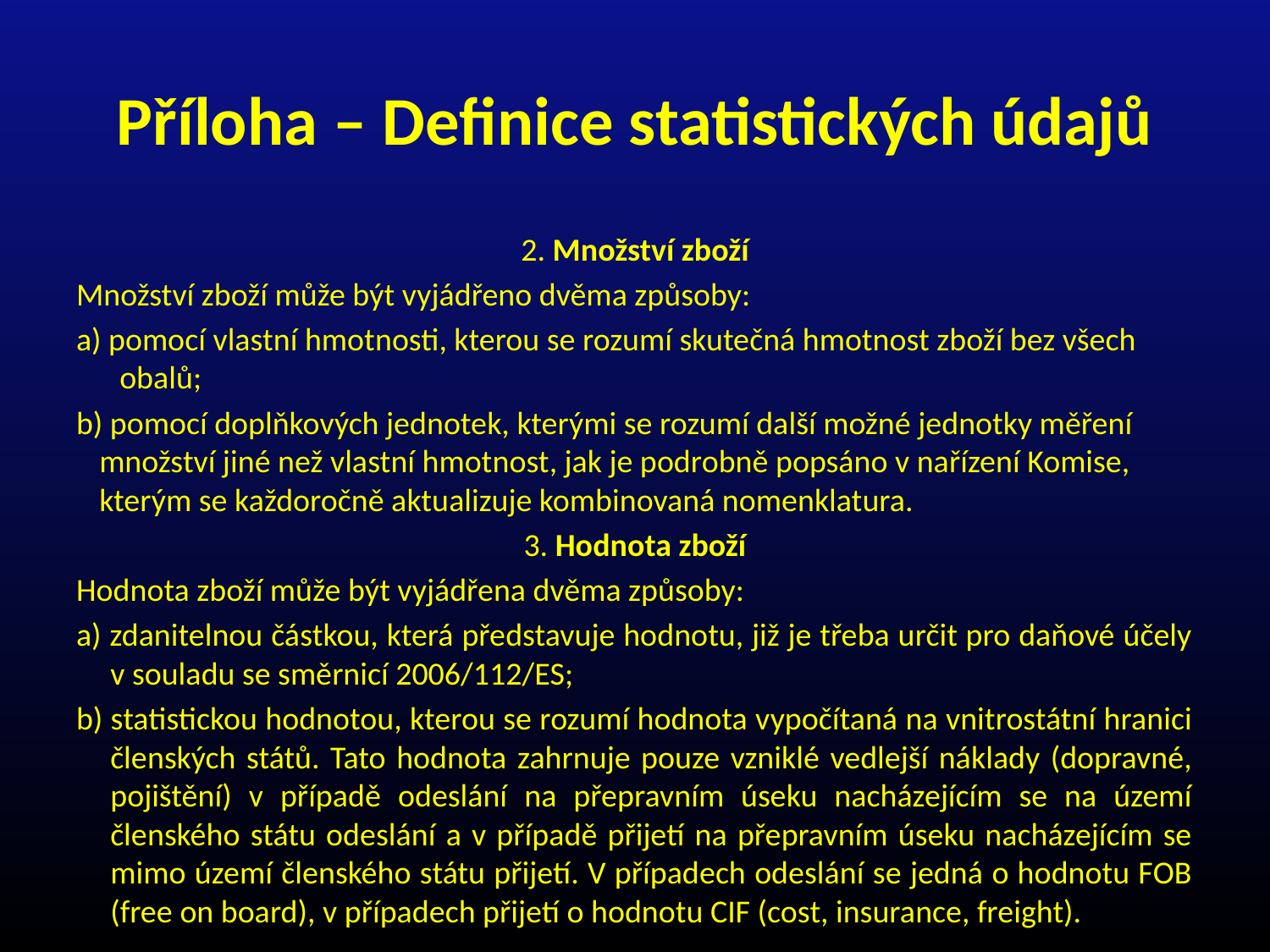

# Příloha – Definice statistických údajů
2. Množství zboží
Množství zboží může být vyjádřeno dvěma způsoby:
a) pomocí vlastní hmotnosti, kterou se rozumí skutečná hmotnost zboží bez všech obalů;
b) pomocí doplňkových jednotek, kterými se rozumí další možné jednotky měření množství jiné než vlastní hmotnost, jak je podrobně popsáno v nařízení Komise, kterým se každoročně aktualizuje kombinovaná nomenklatura.
3. Hodnota zboží
Hodnota zboží může být vyjádřena dvěma způsoby:
a) zdanitelnou částkou, která představuje hodnotu, již je třeba určit pro daňové účely v souladu se směrnicí 2006/112/ES;
b) statistickou hodnotou, kterou se rozumí hodnota vypočítaná na vnitrostátní hranici členských států. Tato hodnota zahrnuje pouze vzniklé vedlejší náklady (dopravné, pojištění) v případě odeslání na přepravním úseku nacházejícím se na území členského státu odeslání a v případě přijetí na přepravním úseku nacházejícím se mimo území členského státu přijetí. V případech odeslání se jedná o hodnotu FOB (free on board), v případech přijetí o hodnotu CIF (cost, insurance, freight).